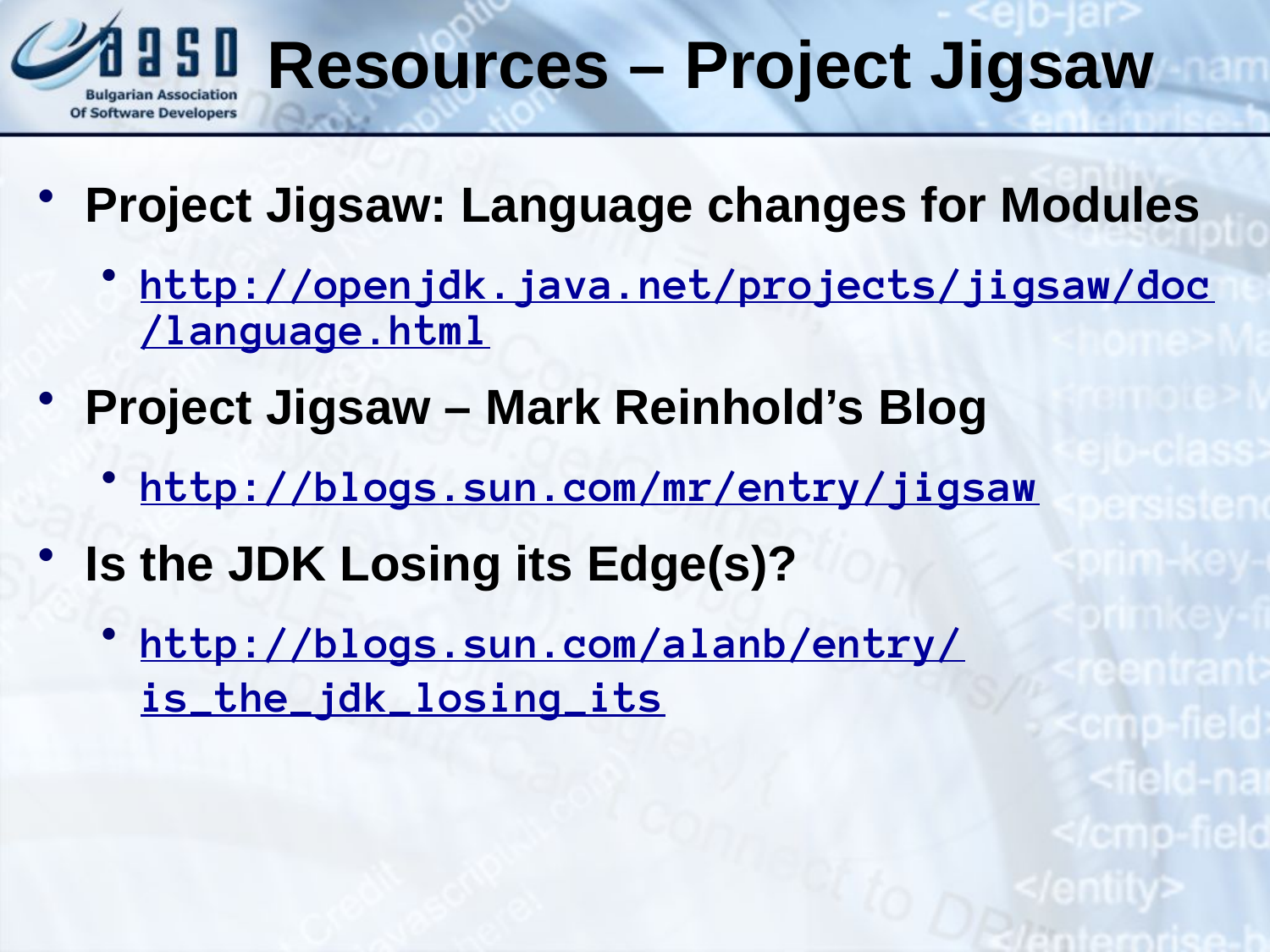

Resources – Project Jigsaw
Project Jigsaw: Language changes for Modules
http://openjdk.java.net/projects/jigsaw/doc/language.html
Project Jigsaw – Mark Reinhold’s Blog
http://blogs.sun.com/mr/entry/jigsaw
Is the JDK Losing its Edge(s)?
http://blogs.sun.com/alanb/entry/
is_the_jdk_losing_its